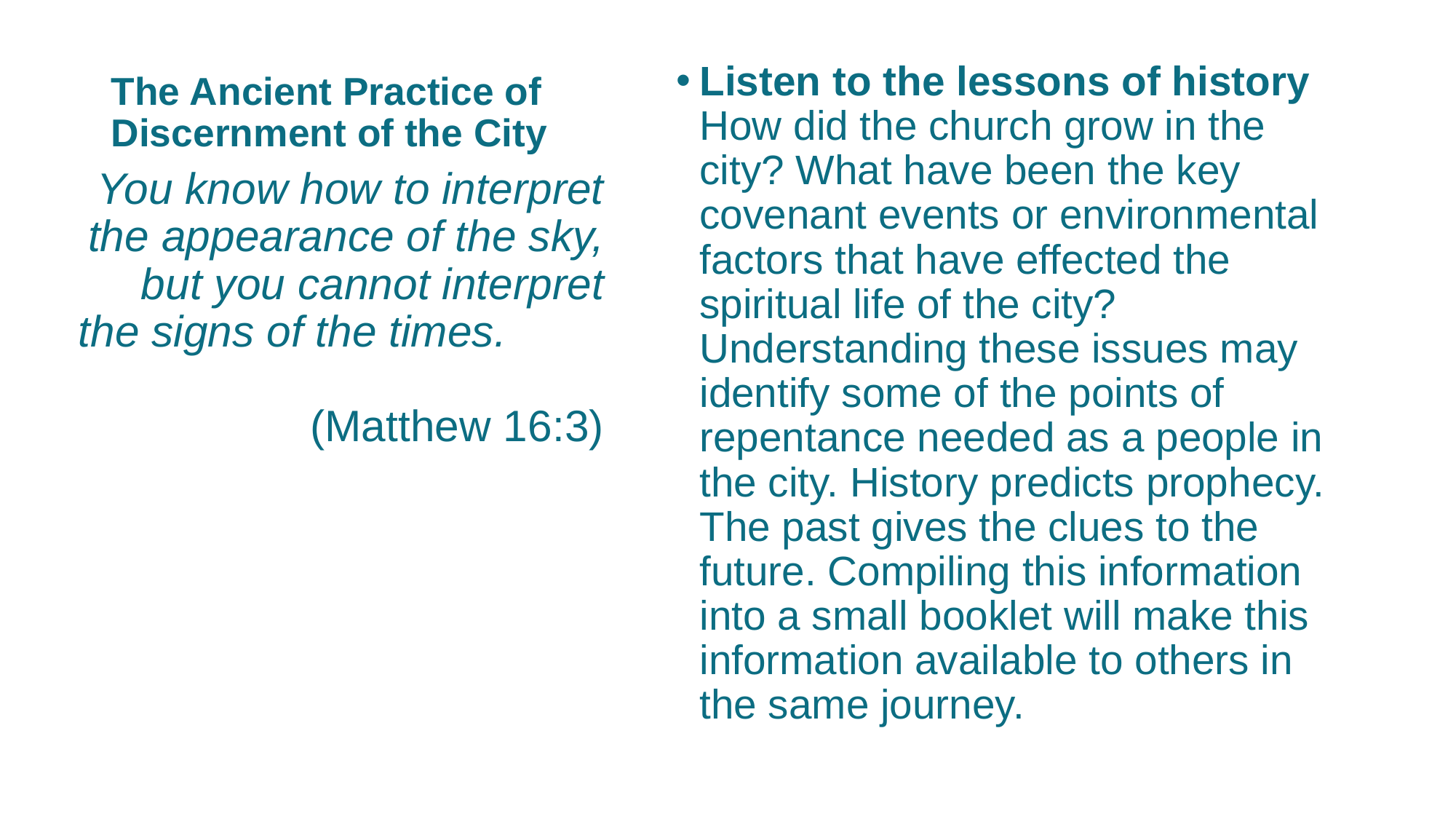

# The Ancient Practice of Discernment of the City
Listen to the lessons of history
How did the church grow in the city? What have been the key covenant events or environmental factors that have effected the spiritual life of the city? Understanding these issues may identify some of the points of repentance needed as a people in the city. History predicts prophecy. The past gives the clues to the future. Compiling this information into a small booklet will make this information available to others in the same journey.
You know how to interpret the appearance of the sky, but you cannot interpret the signs of the times.                                                                    (Matthew 16:3)